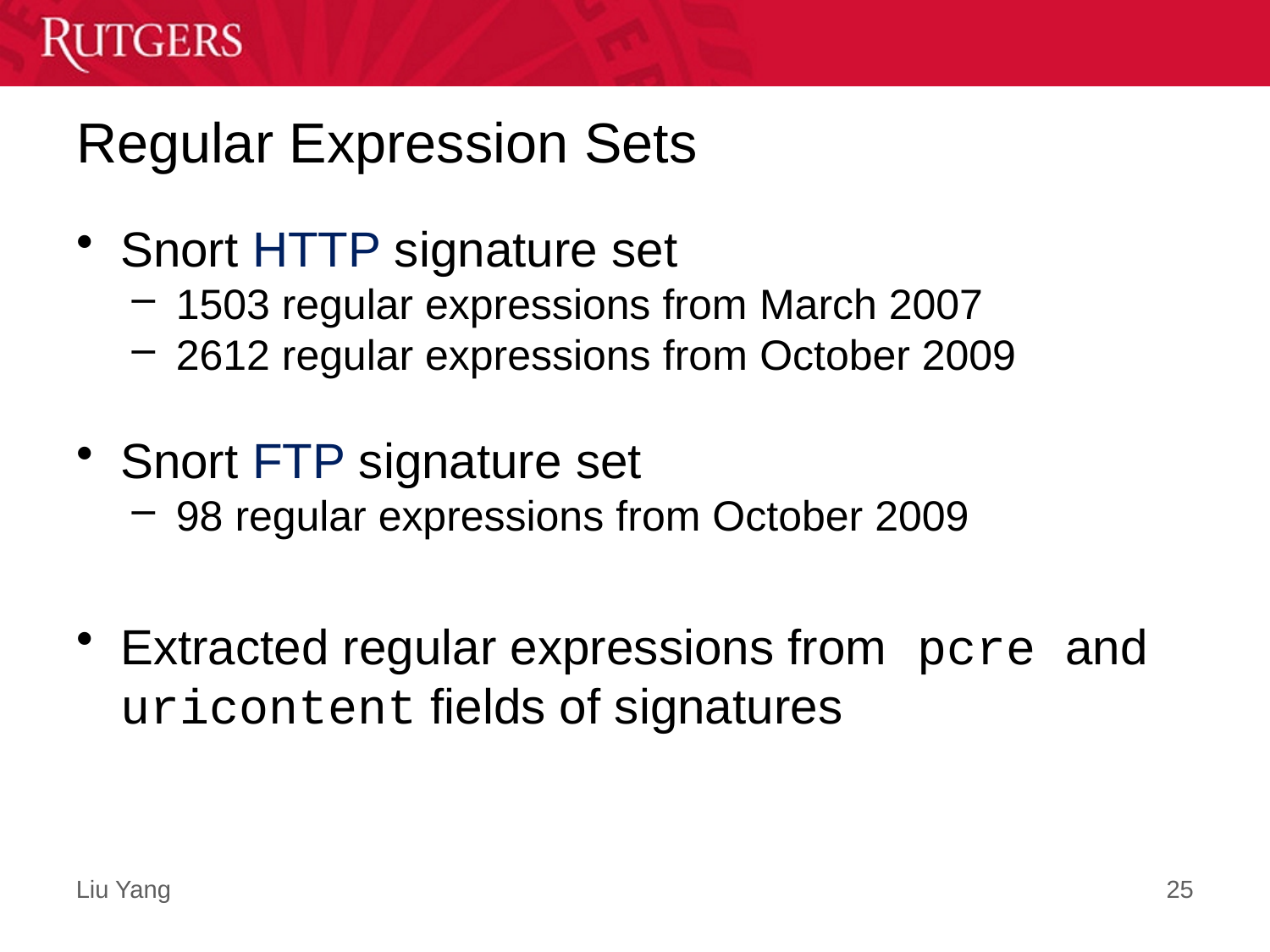

# Regular Expression Sets
Snort HTTP signature set
1503 regular expressions from March 2007
2612 regular expressions from October 2009

Snort FTP signature set
98 regular expressions from October 2009

Extracted regular expressions from pcre and uricontent fields of signatures

25